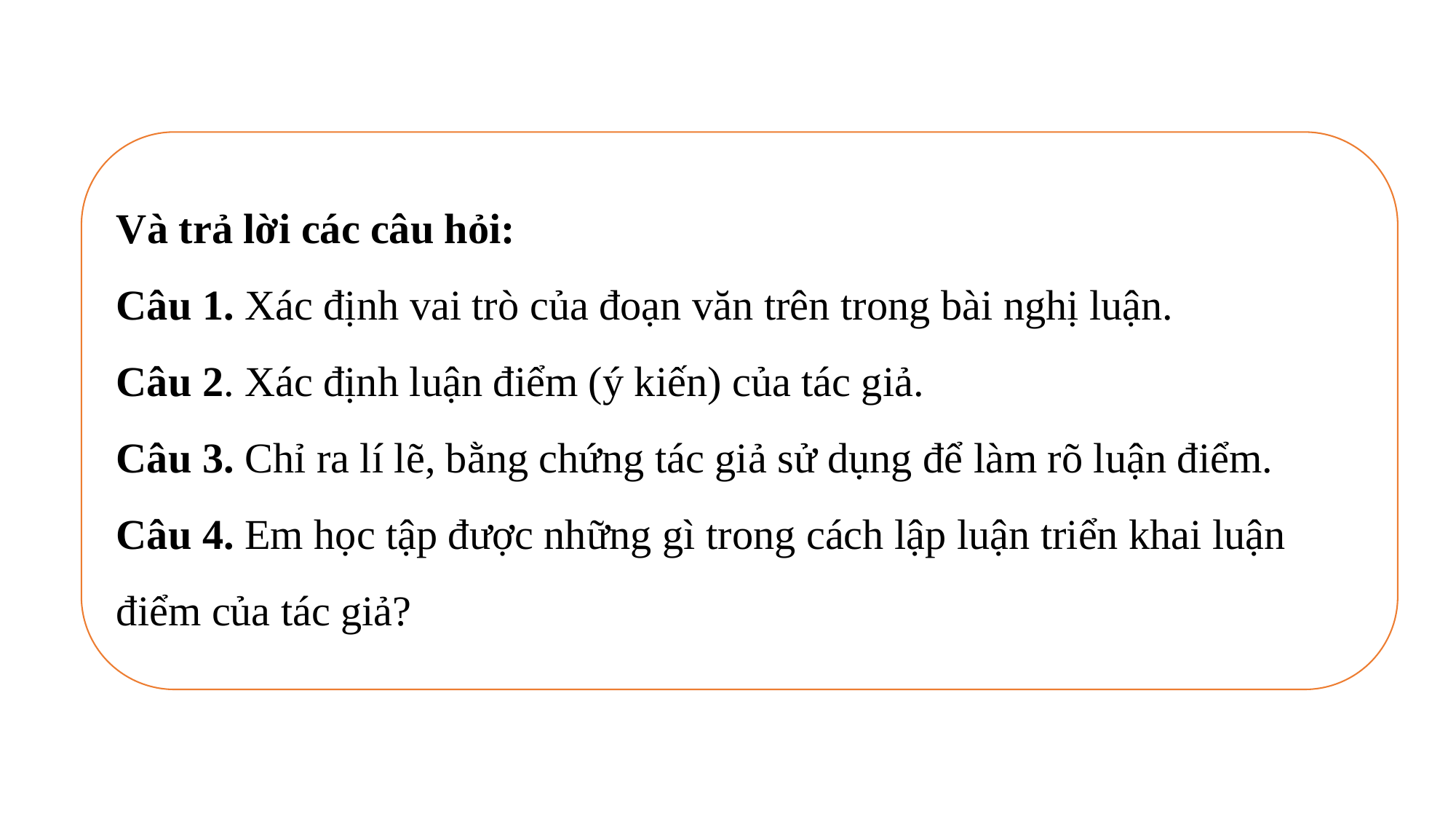

Và trả lời các câu hỏi:
Câu 1. Xác định vai trò của đoạn văn trên trong bài nghị luận.
Câu 2. Xác định luận điểm (ý kiến) của tác giả.
Câu 3. Chỉ ra lí lẽ, bằng chứng tác giả sử dụng để làm rõ luận điểm.
Câu 4. Em học tập được những gì trong cách lập luận triển khai luận điểm của tác giả?